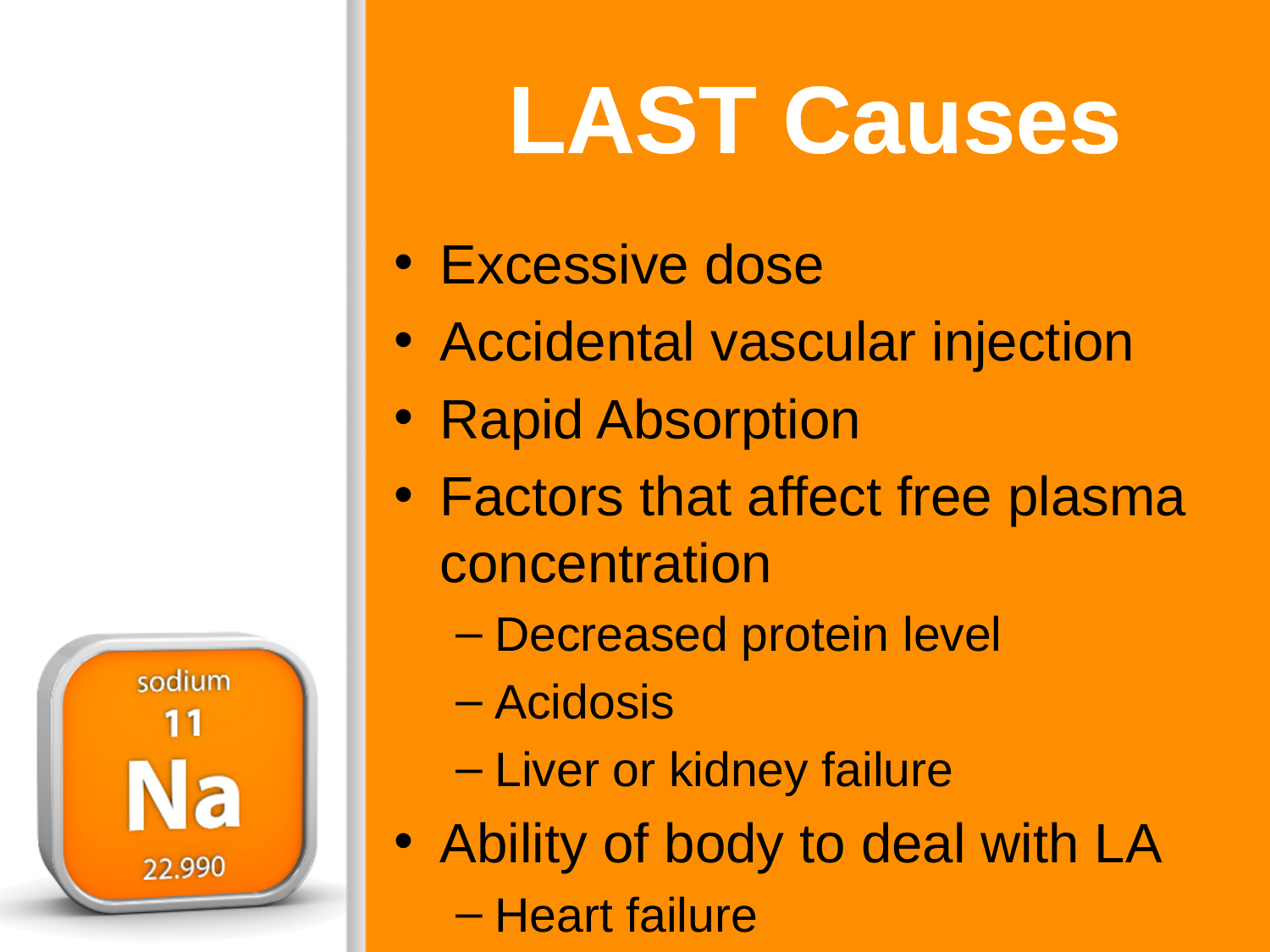

# LAST Causes
Excessive dose
Accidental vascular injection
Rapid Absorption
Factors that affect free plasma concentration
Decreased protein level
Acidosis
Liver or kidney failure
Ability of body to deal with LA
Heart failure